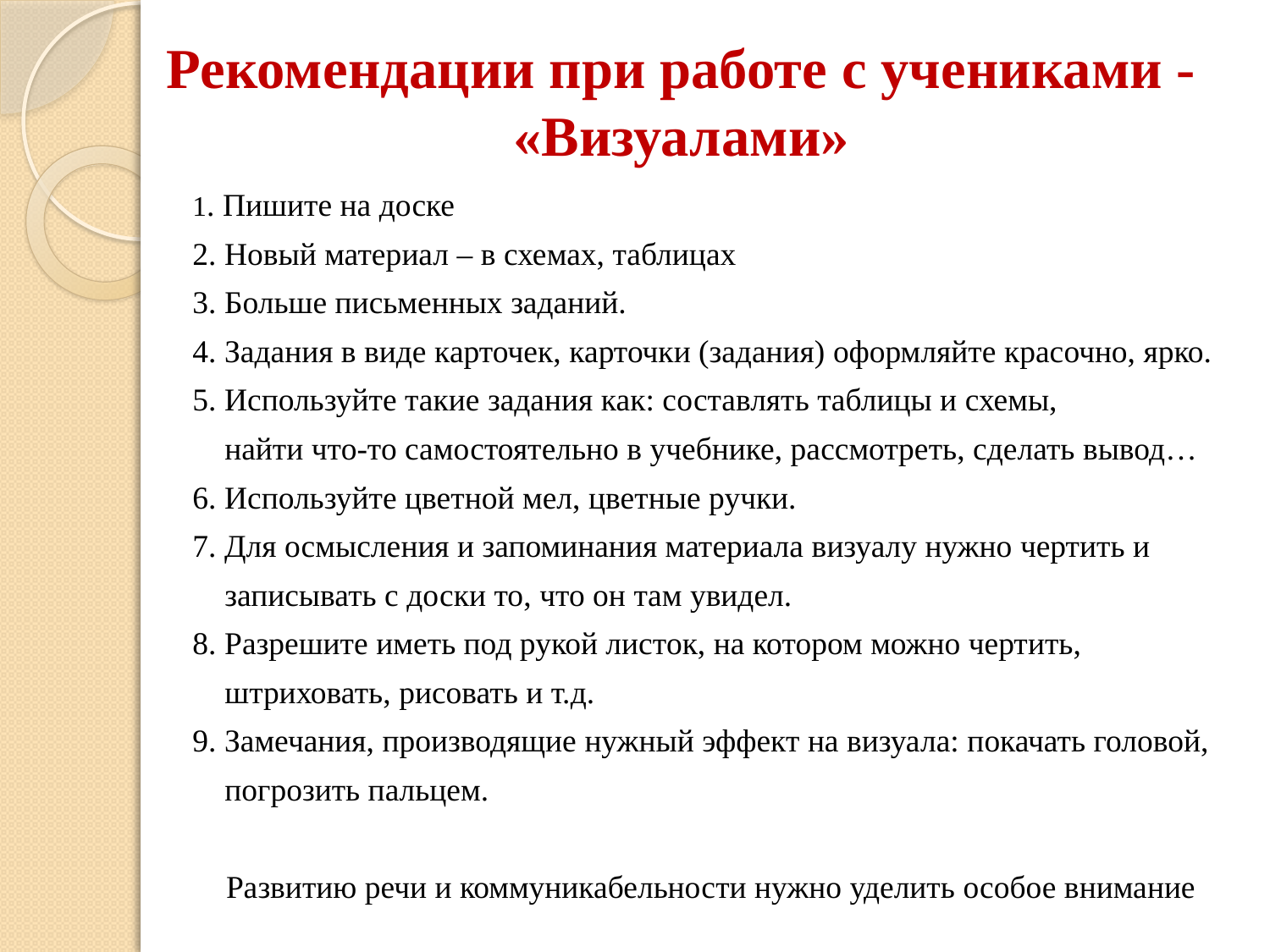

# Рекомендации при работе с учениками - «Визуалами»
1. Пишите на доске
2. Новый материал – в схемах, таблицах
3. Больше письменных заданий.
4. Задания в виде карточек, карточки (задания) оформляйте красочно, ярко.
5. Используйте такие задания как: составлять таблицы и схемы,
    найти что-то самостоятельно в учебнике, рассмотреть, сделать вывод…
6. Используйте цветной мел, цветные ручки.
7. Для осмысления и запоминания материала визуалу нужно чертить и
    записывать с доски то, что он там увидел.
8. Разрешите иметь под рукой листок, на котором можно чертить,
    штриховать, рисовать и т.д.
9. Замечания, производящие нужный эффект на визуала: покачать головой,
    погрозить пальцем.

Развитию речи и коммуникабельности нужно уделить особое внимание